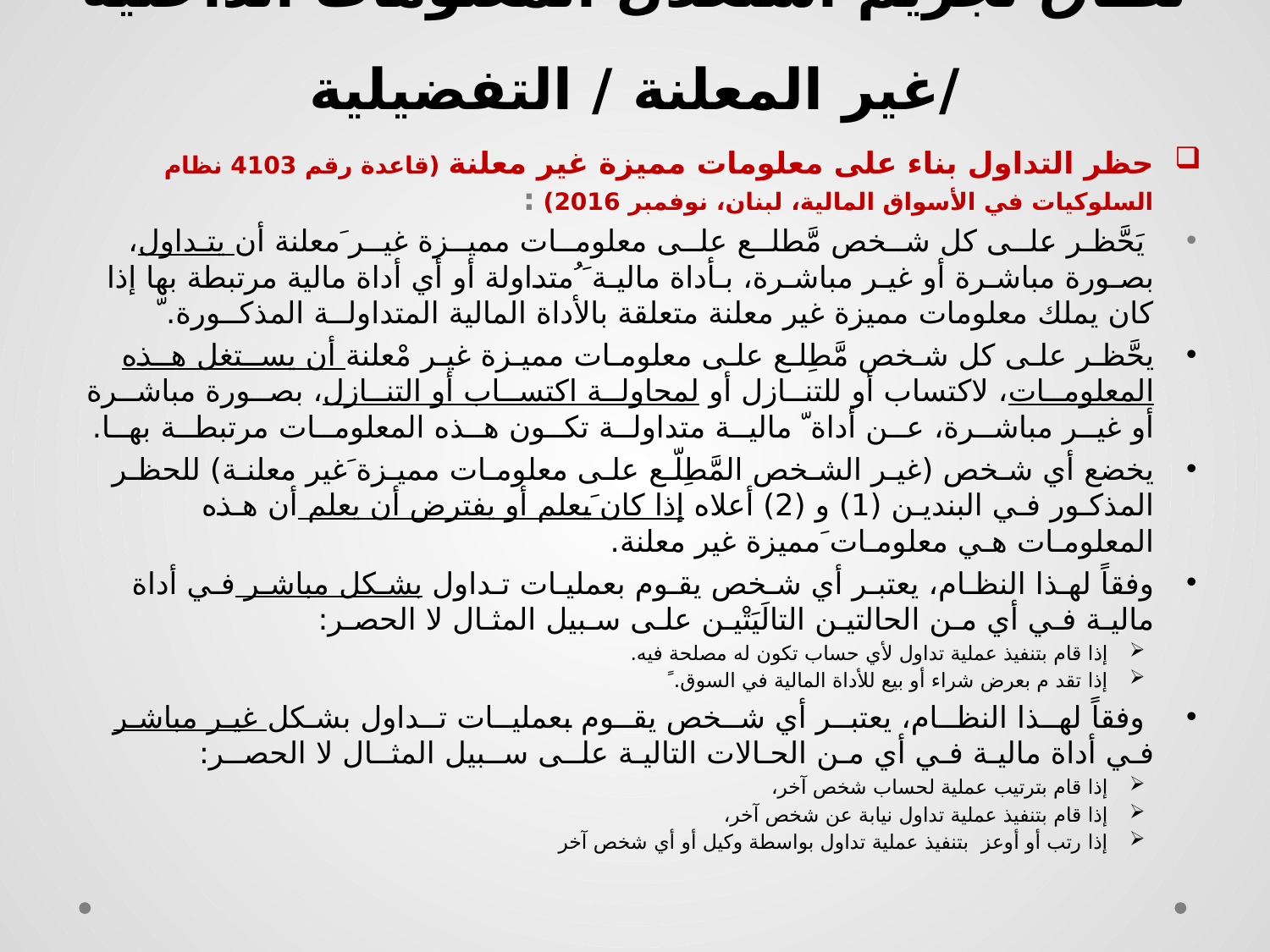

# نطاق تجريم استغلال المعلومات الداخلية /غير المعلنة / التفضيلية
حظر التداول بناء على معلومات مميزة غير معلنة (قاعدة رقم 4103 نظام السلوكيات في الأسواق المالية، لبنان، نوفمبر 2016) :
 يَحَّظـر علــى كل شــخص مَّطلــع علــى معلومــات مميــزة غيــر َمعلنة أن يتـداول، بصـورة مباشـرة أو غيـر مباشـرة، بـأداة ماليـة َ ُمتداولة أو أي أداة مالية مرتبطة بها إذا كان يملك معلومات مميزة غير معلنة متعلقة بالأداة المالية المتداولــة المذكــورة. ّ
يحَّظـر علـى كل شـخص مَّطِلـع علـى معلومـات مميـزة غيـر مْعلنة أن يســتغل هــذه المعلومــات، لاكتساب أو للتنــازل أو لمحاولــة اكتســاب أو التنــازل، بصــورة مباشــرة أو غيــر مباشــرة، عــن أداة ّ ماليــة متداولــة تكــون هــذه المعلومــات مرتبطــة بهــا.
يخضع أي شـخص (غيـر الشـخص المَّطِلّـع علـى معلومـات مميـزة َغير معلنـة) للحظـر المذكـور فـي البنديـن (1) و (2) أعلاه إذا كان َيعلم أو يفترض أن يعلم أن هـذه المعلومـات هـي معلومـات َمميزة غير معلنة.
وفقاً لهـذا النظـام، يعتبـر أي شـخص يقـوم بعمليـات تـداول بشـكل مباشـر فـي أداة ماليـة فـي أي مـن الحالتيـن التالَيَتْيـن علـى سـبيل المثـال لا الحصـر:
إذا قام بتنفيذ عملية تداول لأي حساب تكون له مصلحة فيه.
إذا تقد م بعرض شراء أو بيع للأداة المالية في السوق. ً
 وفقاً لهــذا النظــام، يعتبــر أي شــخص يقــوم بعمليــات تــداول بشـكل غيـر مباشـر فـي أداة ماليـة فـي أي مـن الحـالات التاليـة علــى ســبيل المثــال لا الحصــر:
إذا قام بترتيب عملية لحساب شخص آخر،
إذا قام بتنفيذ عملية تداول نيابة عن شخص آخر،
إذا رتب أو أوعز  بتنفيذ عملية تداول بواسطة وكيل أو أي شخص آخر